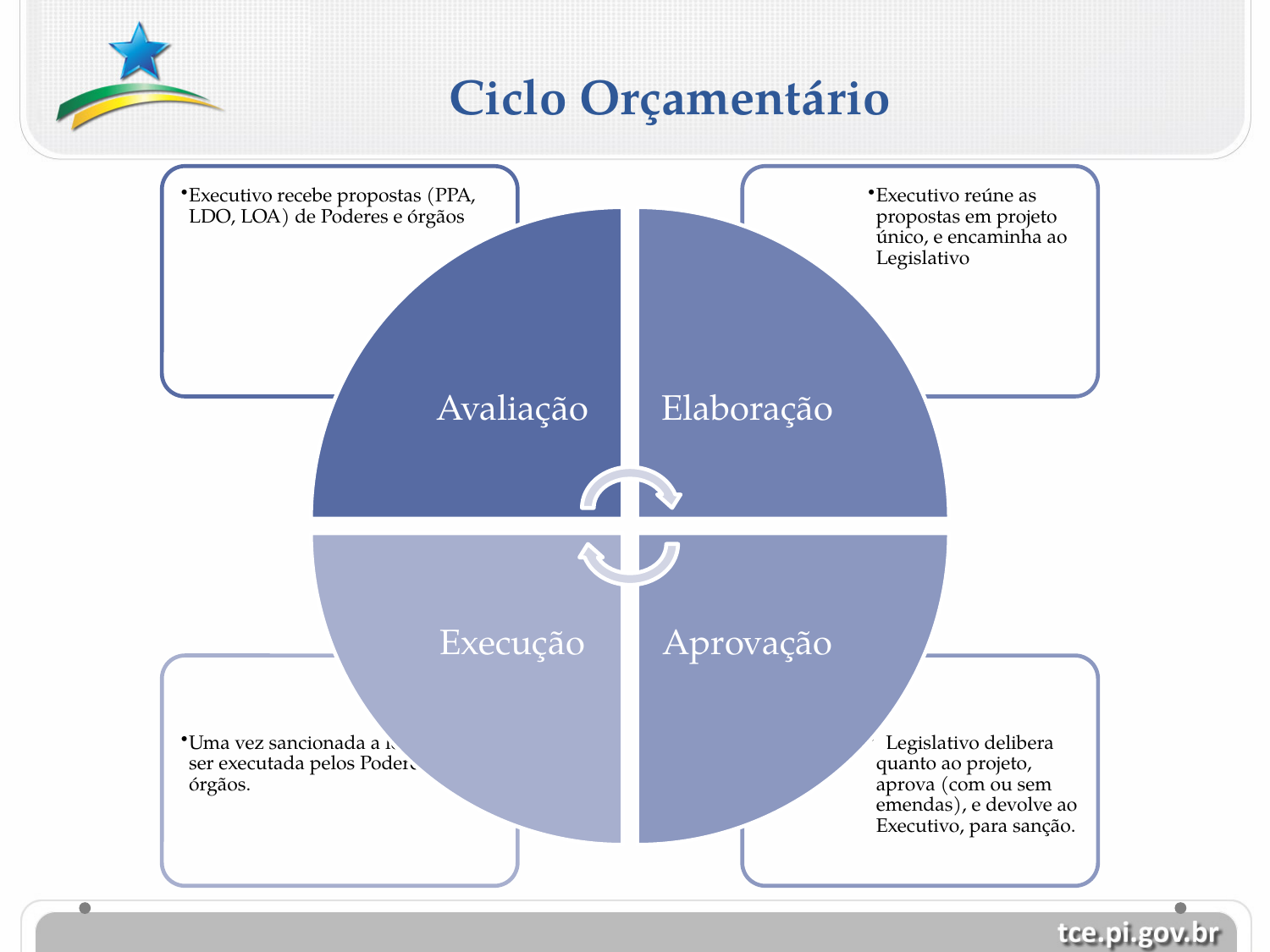

Ciclo Orçamentário
  Legislativo delibera quanto ao projeto, aprova (com ou sem emendas), e devolve ao Executivo, para sanção.
Uma vez sancionada a lei, passa a ser executada pelos Poderes e órgãos.
Executivo reúne as propostas em projeto único, e encaminha ao Legislativo
Executivo recebe propostas (PPA, LDO, LOA) de Poderes e órgãos
Avaliação
Elaboração
Aprovação
Execução